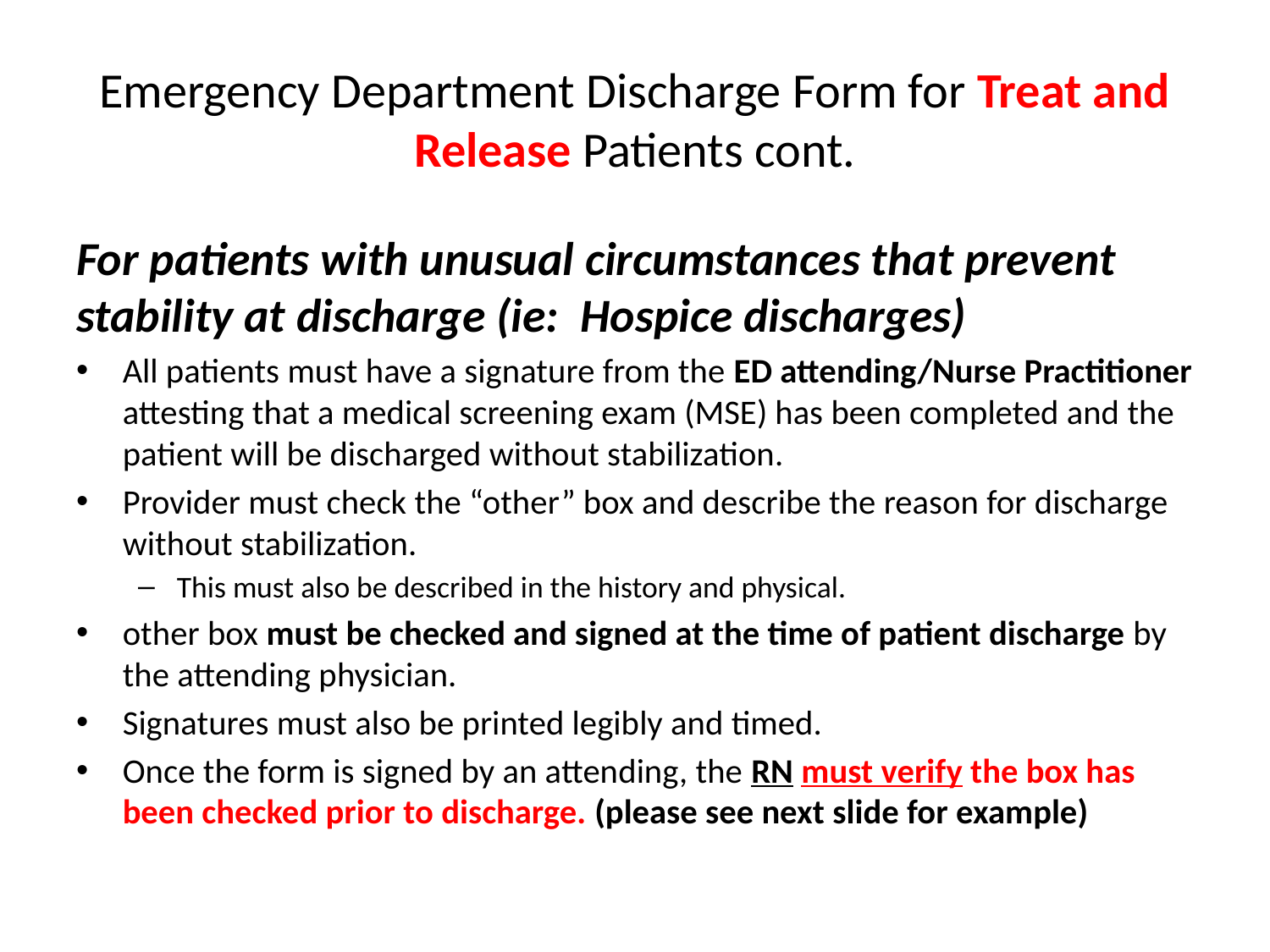

# Emergency Department Discharge Form for Treat and Release Patients cont.
For patients with unusual circumstances that prevent stability at discharge (ie:  Hospice discharges)
All patients must have a signature from the ED attending/Nurse Practitioner attesting that a medical screening exam (MSE) has been completed and the patient will be discharged without stabilization.
Provider must check the “other” box and describe the reason for discharge without stabilization.
This must also be described in the history and physical.
other box must be checked and signed at the time of patient discharge by the attending physician.
Signatures must also be printed legibly and timed.
Once the form is signed by an attending, the RN must verify the box has been checked prior to discharge. (please see next slide for example)